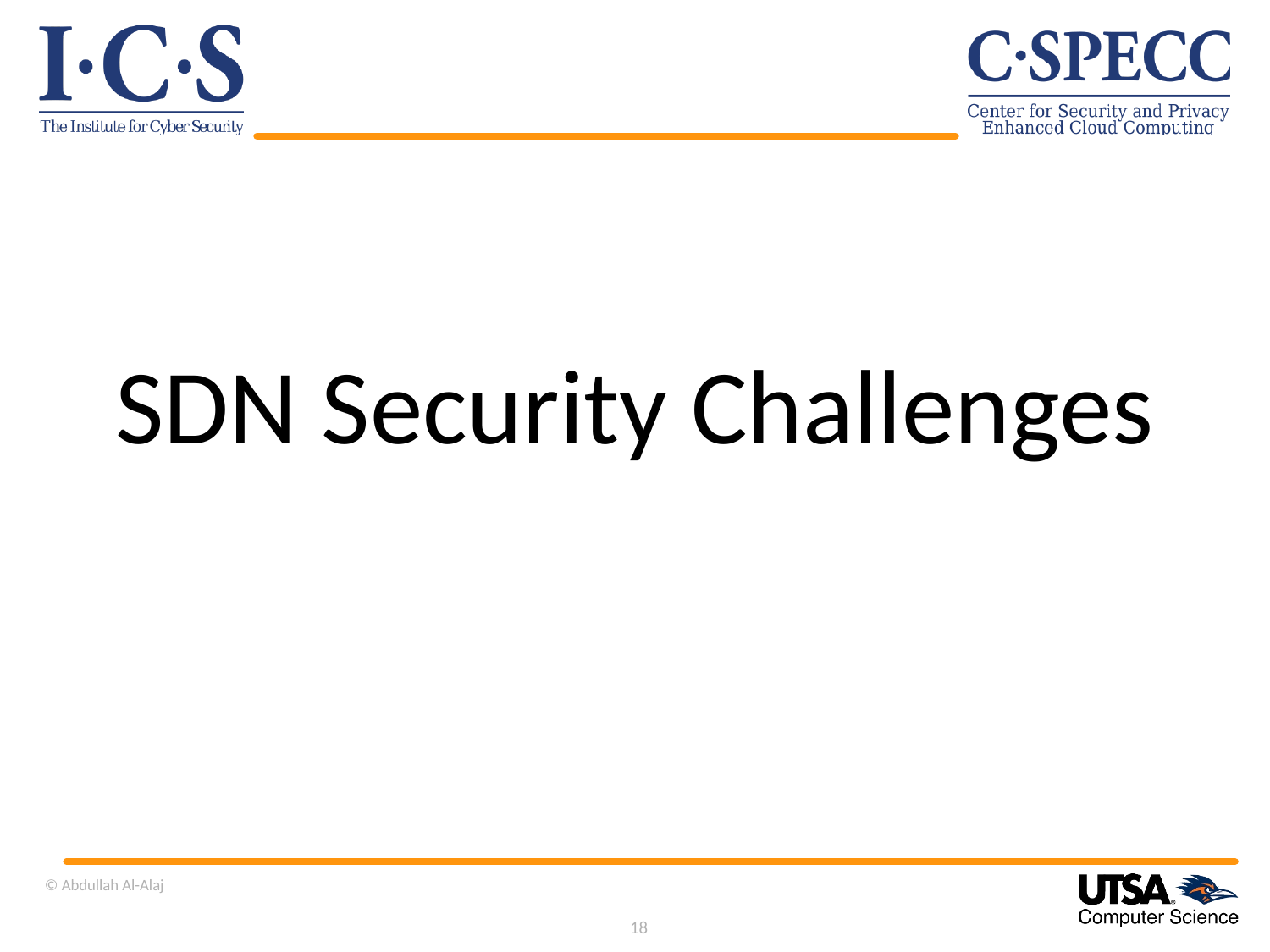

#

SDN Security Challenges
© Abdullah Al-Alaj
18